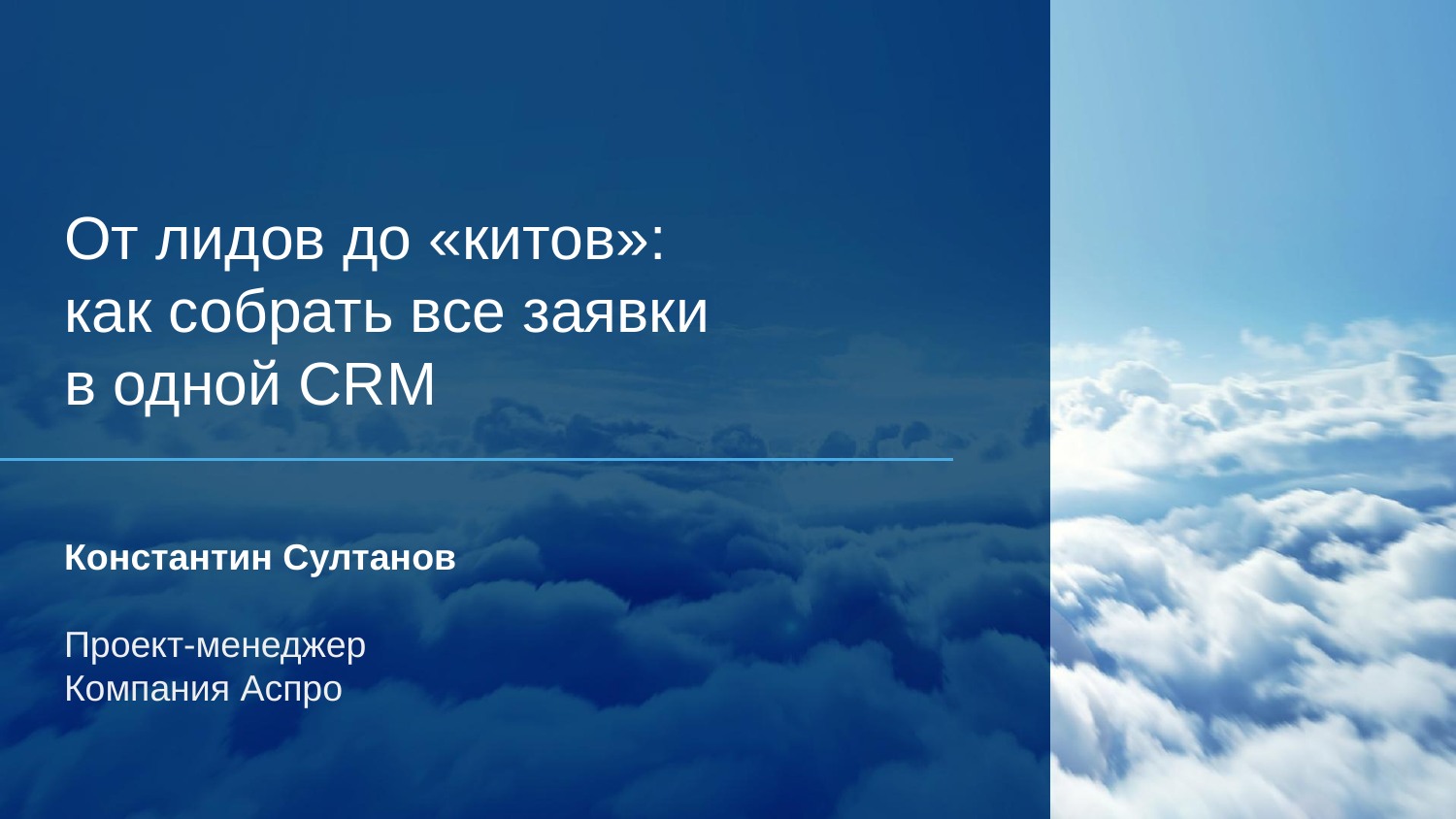

# От лидов до «китов»:
как собрать все заявки
в одной CRM

Константин Султанов

Проект-менеджер
Компания Аспро